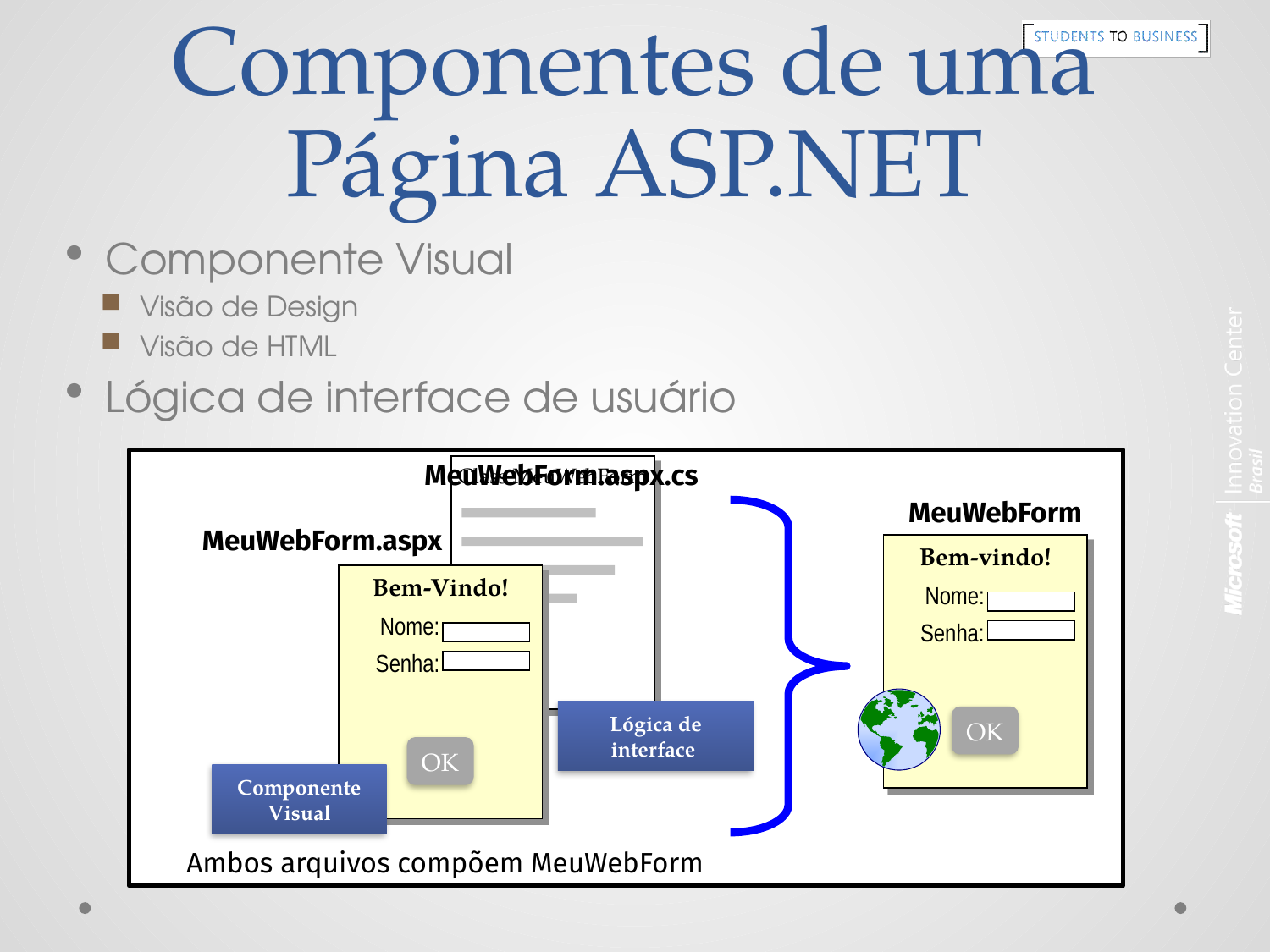

# Componentes de uma Página ASP.NET

Componente Visual
Visão de Design
Visão de HTML
Lógica de interface de usuário

MeuWebForm.aspx.cs
Class MeuWebForm

MeuWebForm

MeuWebForm.aspx
Bem-vindo!
Nome:
Senha:

OK
Bem-Vindo!
Nome:
Senha:

OK

Lógica de interface
Componente Visual
Ambos arquivos compõem MeuWebForm